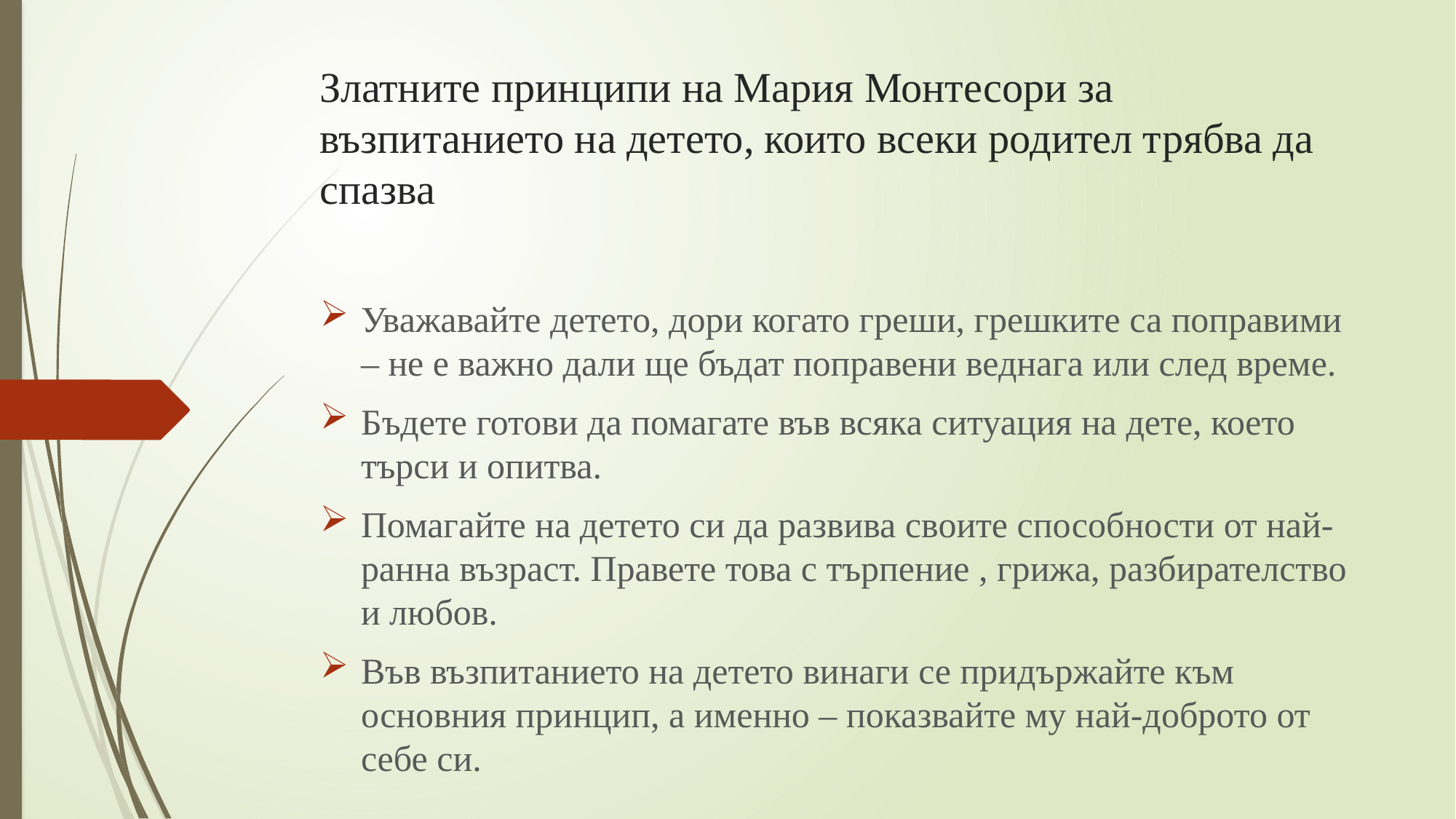

# Златните принципи на Мария Монтесори за възпитанието на детето, които всеки родител трябва да спазва
Уважавайте детето, дори когато греши, грешките са поправими – не е важно дали ще бъдат поправени веднага или след време.
Бъдете готови да помагате във всяка ситуация на дете, което търси и опитва.
Помагайте на детето си да развива своите способности от най-ранна възраст. Правете това с търпение , грижа, разбирателство и любов.
Във възпитанието на детето винаги се придържайте към основния принцип, а именно – показвайте му най-доброто от себе си.